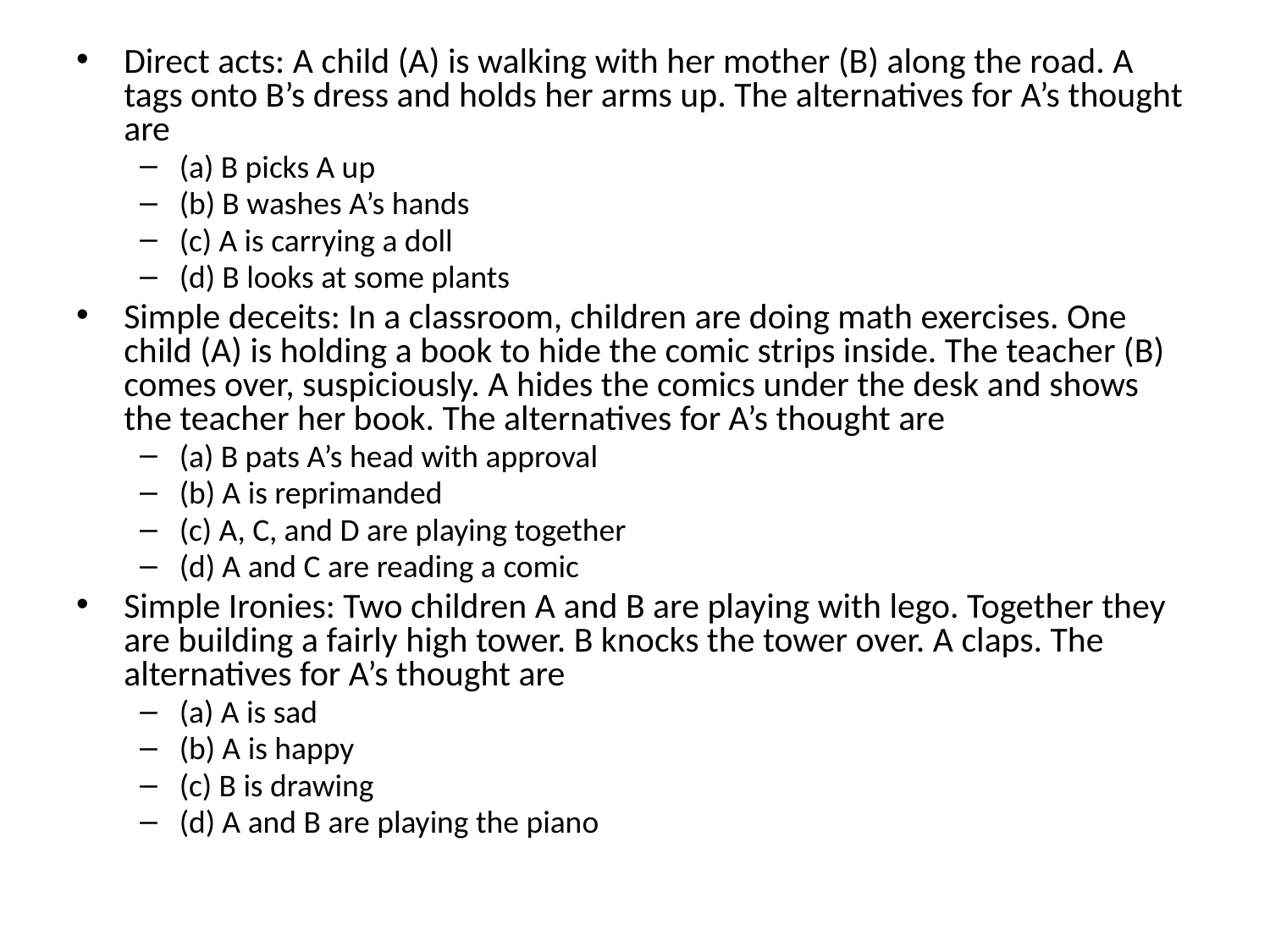

Direct acts: A child (A) is walking with her mother (B) along the road. A tags onto B’s dress and holds her arms up. The alternatives for A’s thought are
(a) B picks A up
(b) B washes A’s hands
(c) A is carrying a doll
(d) B looks at some plants
Simple deceits: In a classroom, children are doing math exercises. One child (A) is holding a book to hide the comic strips inside. The teacher (B) comes over, suspiciously. A hides the comics under the desk and shows the teacher her book. The alternatives for A’s thought are
(a) B pats A’s head with approval
(b) A is reprimanded
(c) A, C, and D are playing together
(d) A and C are reading a comic
Simple Ironies: Two children A and B are playing with lego. Together they are building a fairly high tower. B knocks the tower over. A claps. The alternatives for A’s thought are
(a) A is sad
(b) A is happy
(c) B is drawing
(d) A and B are playing the piano